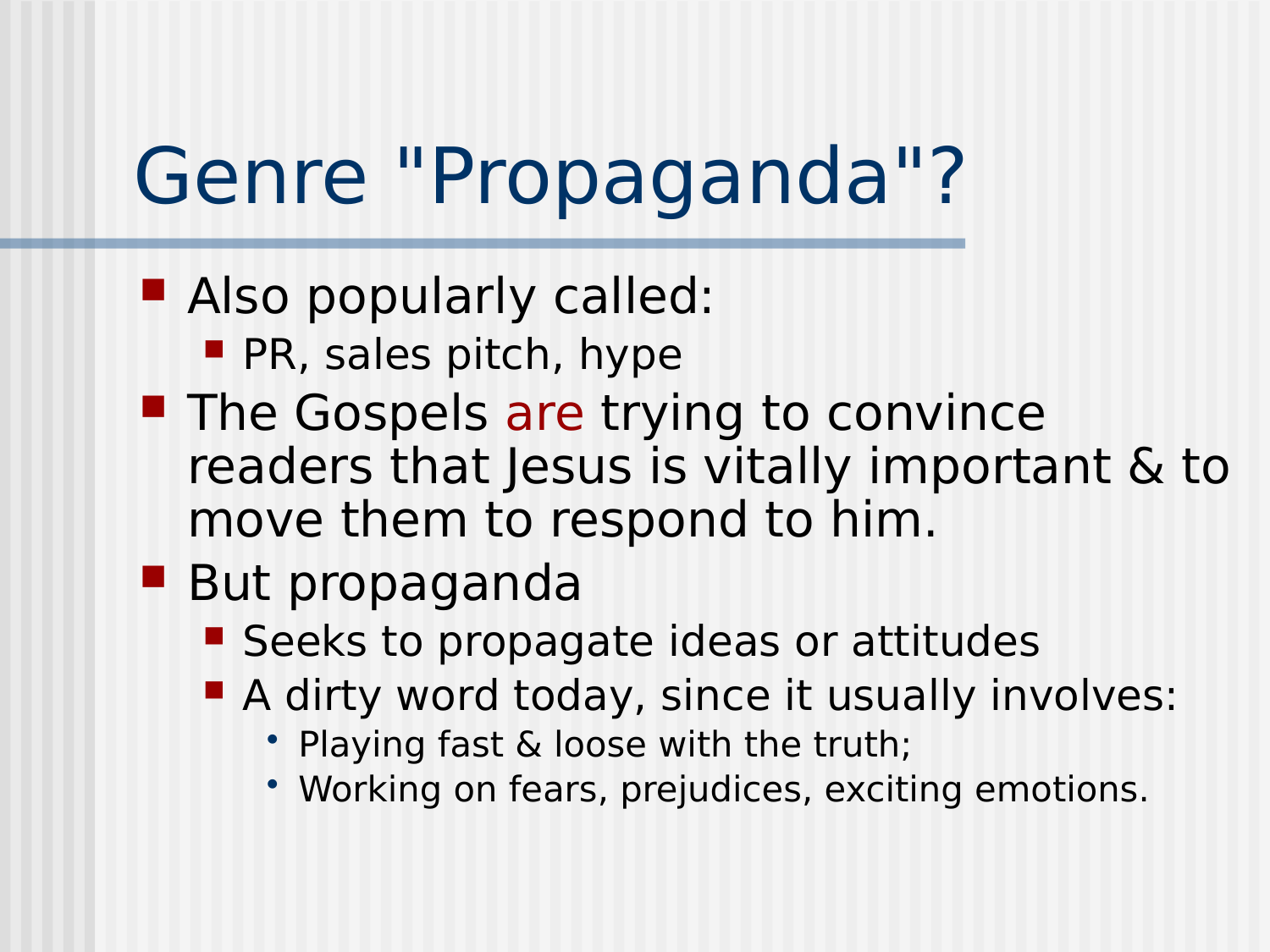

# Genre "Propaganda"?
Also popularly called:
PR, sales pitch, hype
The Gospels are trying to convince readers that Jesus is vitally important & to move them to respond to him.
But propaganda
Seeks to propagate ideas or attitudes
A dirty word today, since it usually involves:
Playing fast & loose with the truth;
Working on fears, prejudices, exciting emotions.